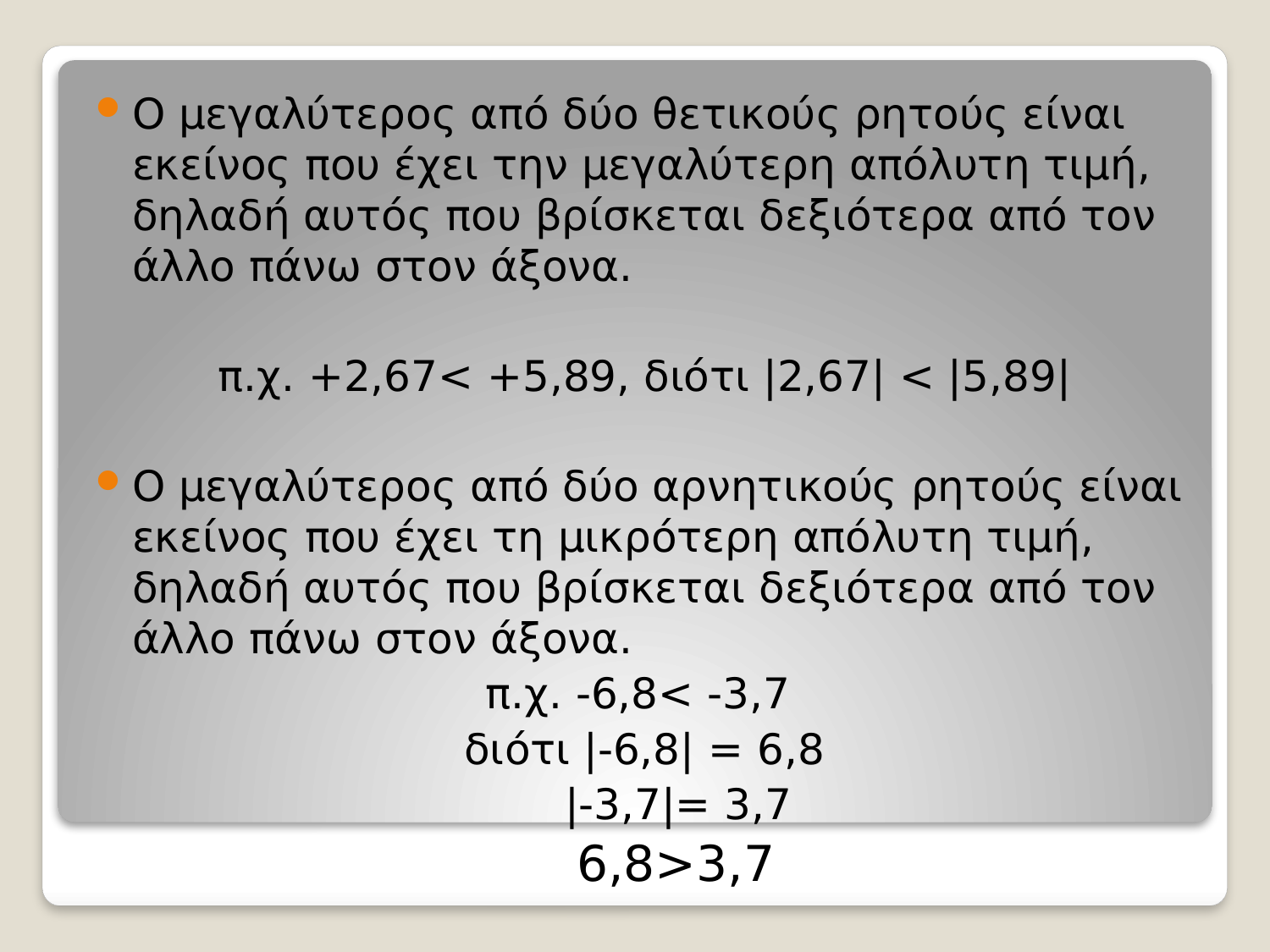

Ο μεγαλύτερος από δύο θετικούς ρητούς είναι εκείνος που έχει την μεγαλύτερη απόλυτη τιμή, δηλαδή αυτός που βρίσκεται δεξιότερα από τον άλλο πάνω στον άξονα.

π.χ. +2,67< +5,89, διότι |2,67| < |5,89|

Ο μεγαλύτερος από δύο αρνητικούς ρητούς είναι εκείνος που έχει τη μικρότερη απόλυτη τιμή, δηλαδή αυτός που βρίσκεται δεξιότερα από τον άλλο πάνω στον άξονα.
π.χ. -6,8< -3,7
διότι |-6,8| = 6,8
      |-3,7|= 3,7
    6,8>3,7